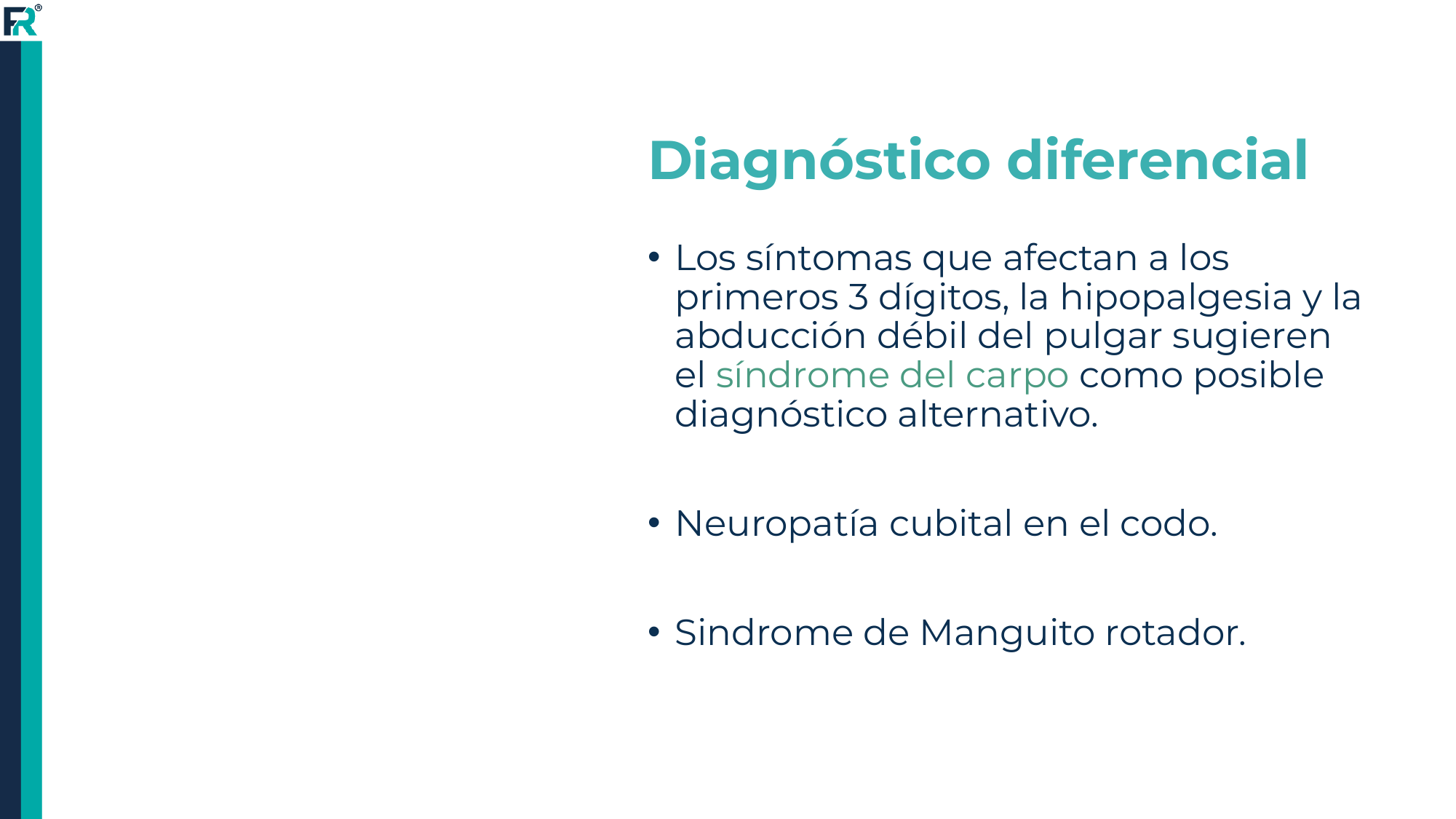

# Diagnóstico diferencial
Los síntomas que afectan a los primeros 3 dígitos, la hipopalgesia y la abducción débil del pulgar sugieren el síndrome del carpo como posible diagnóstico alternativo.

Neuropatía cubital en el codo.

Sindrome de Manguito rotador.